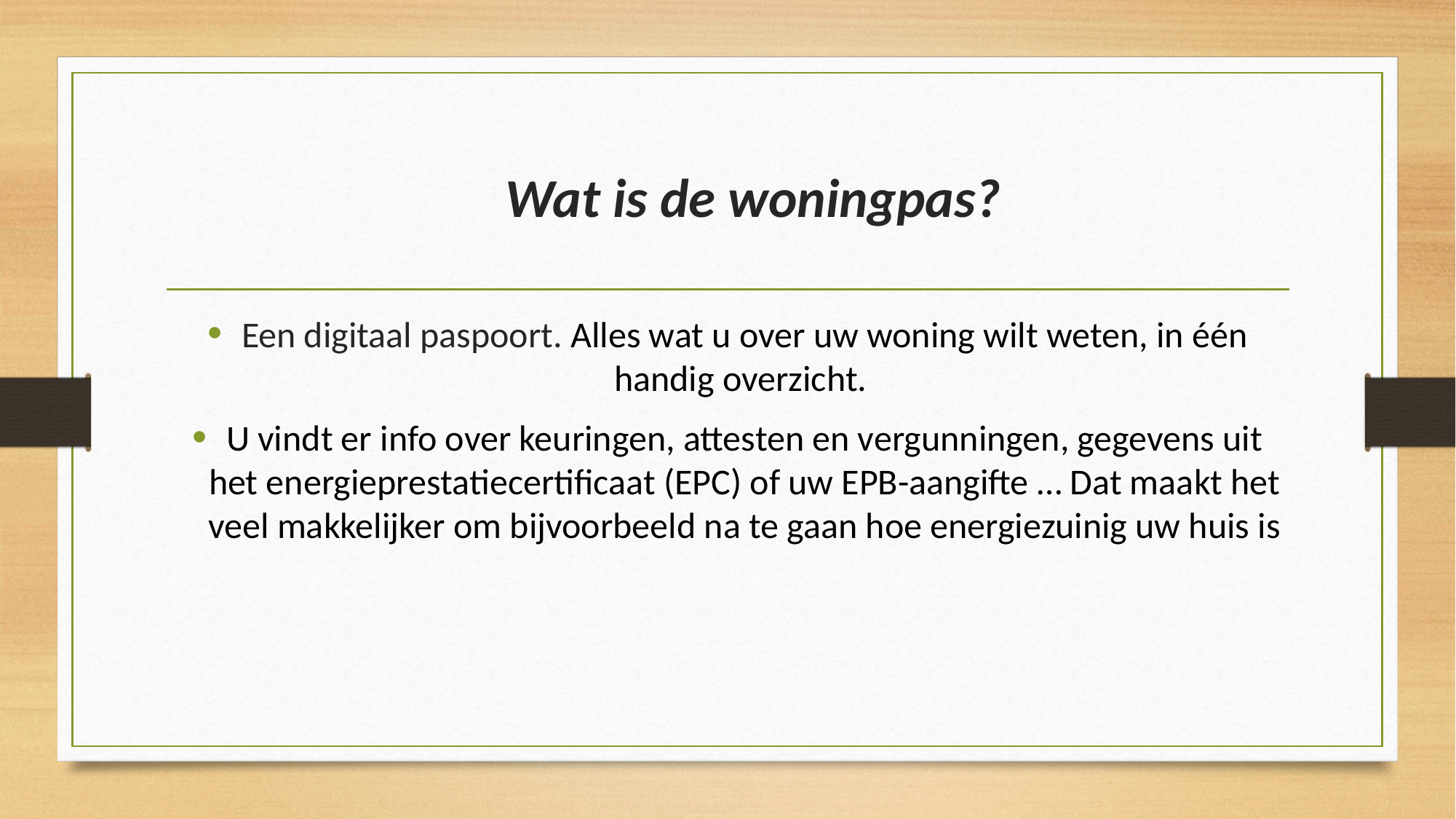

# Wat is de woningpas?
Een digitaal paspoort. Alles wat u over uw woning wilt weten, in één handig overzicht.
U vindt er info over keuringen, attesten en vergunningen, gegevens uit het energieprestatiecertificaat (EPC) of uw EPB-aangifte … Dat maakt het veel makkelijker om bijvoorbeeld na te gaan hoe energiezuinig uw huis is